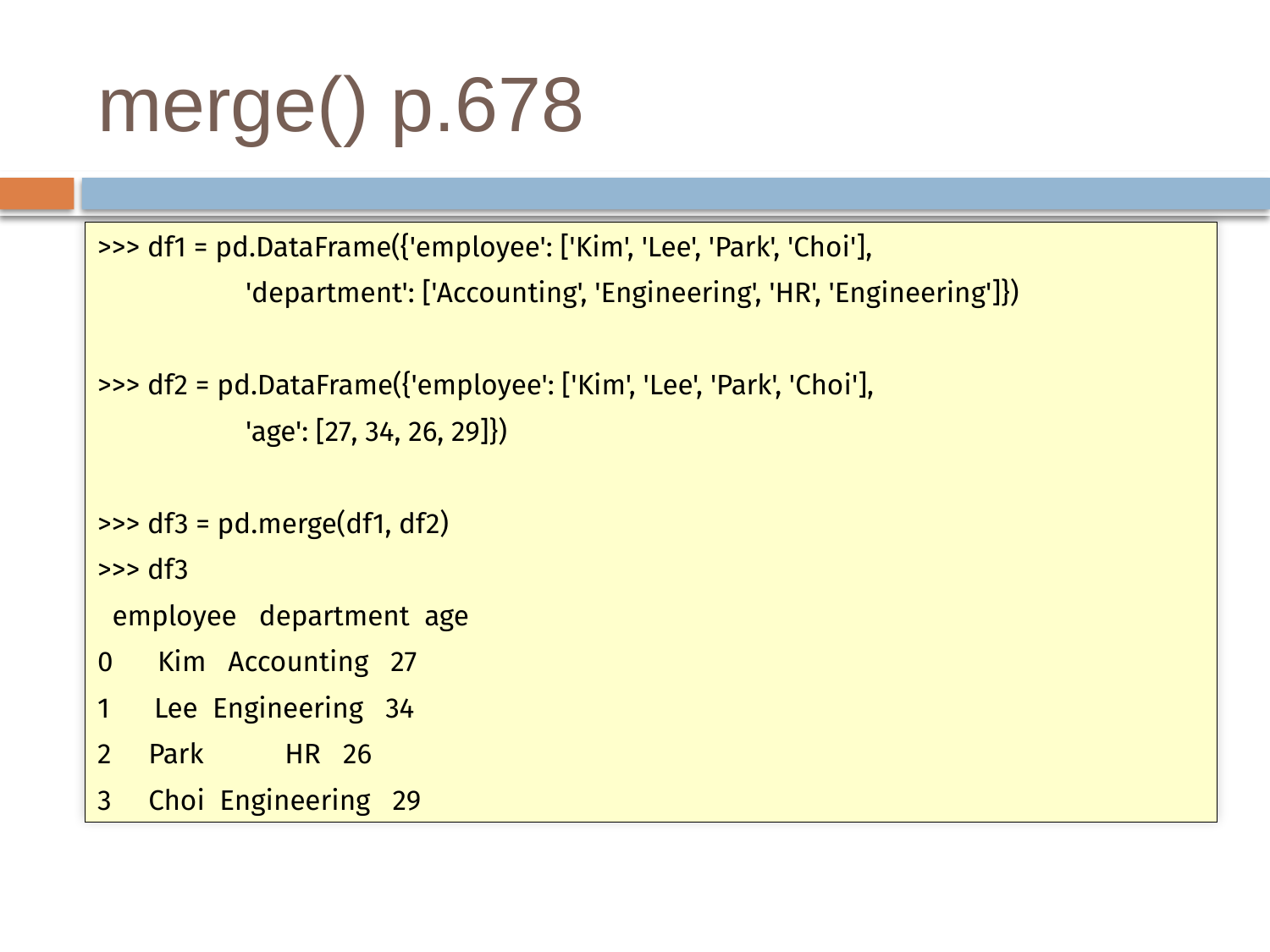

# merge() p.678

>>> df1 = pd.DataFrame({'employee': ['Kim', 'Lee', 'Park', 'Choi'],
                    'department': ['Accounting', 'Engineering', 'HR', 'Engineering']})

>>> df2 = pd.DataFrame({'employee': ['Kim', 'Lee', 'Park', 'Choi'],
                    'age': [27, 34, 26, 29]})

>>> df3 = pd.merge(df1, df2)
>>> df3
  employee   department  age
0      Kim   Accounting   27
1      Lee  Engineering   34
2     Park           HR   26
3     Choi  Engineering   29